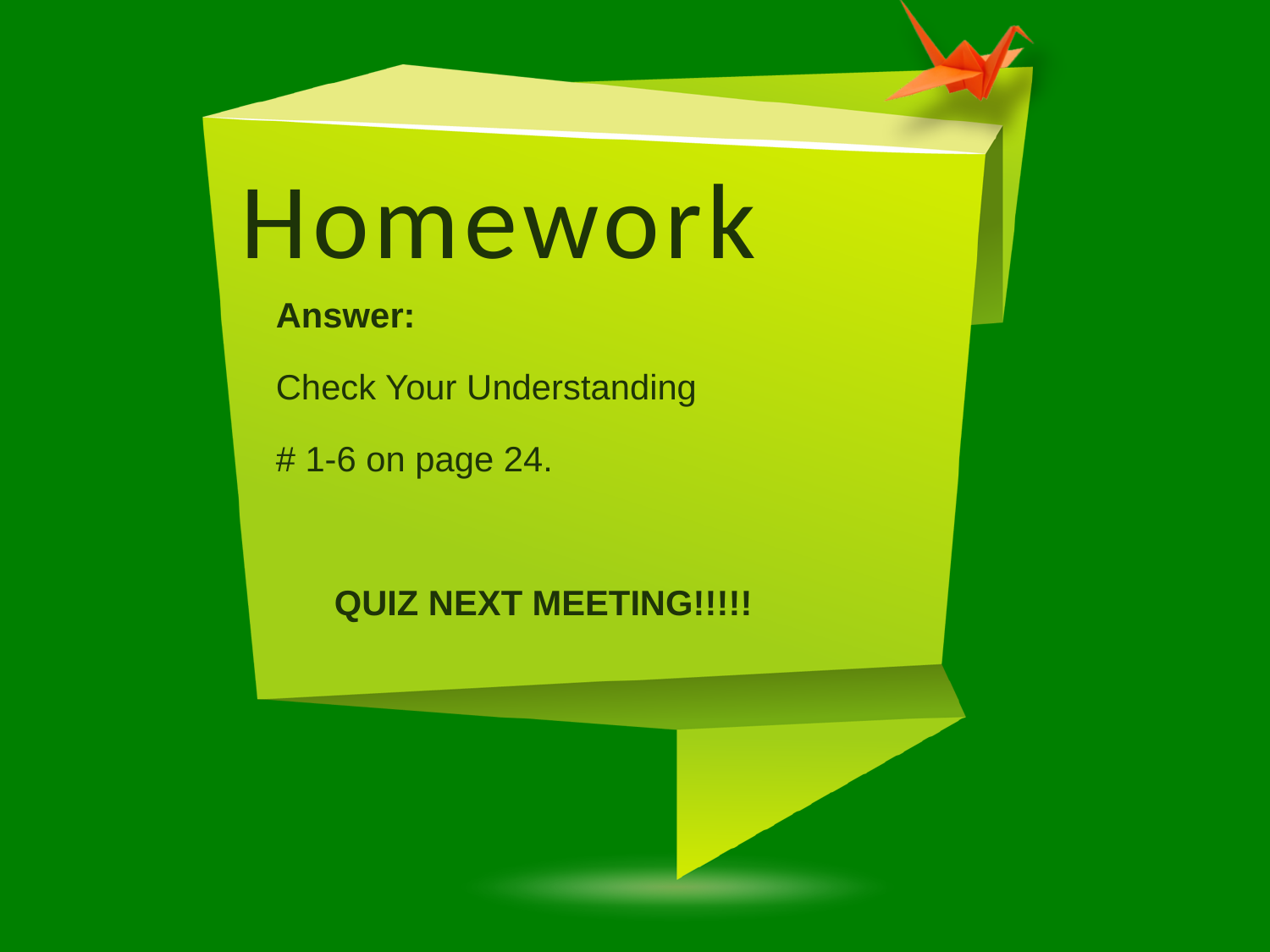

# Homework
Answer:
Check Your Understanding
# 1-6 on page 24.

      QUIZ NEXT MEETING!!!!!